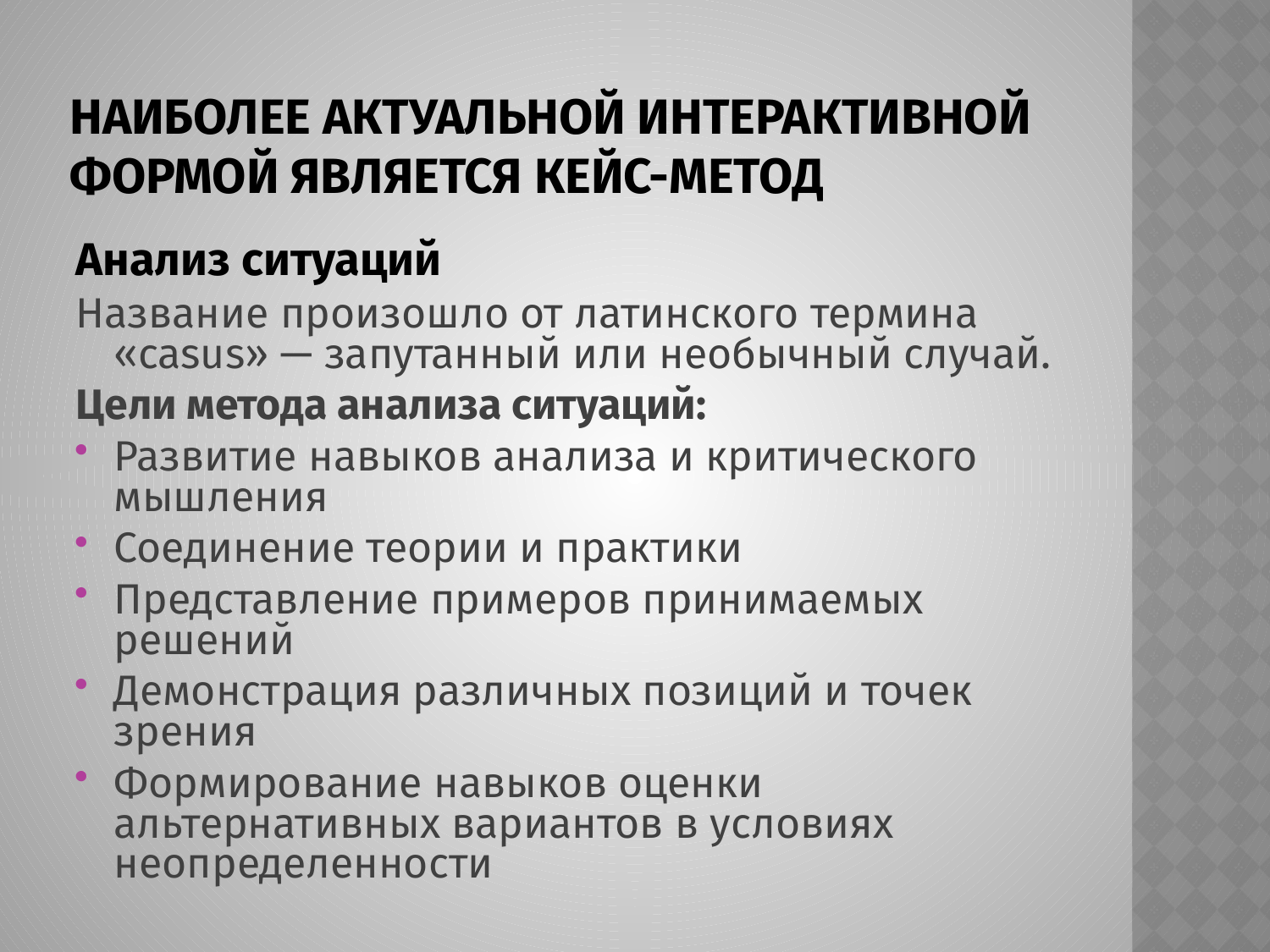

# Наиболее актуальной интерактивной формой является кейс-метод
Анализ ситуаций
Название произошло от латинского термина «casus» — запутанный или необычный случай.
Цели метода анализа ситуаций:
Развитие навыков анализа и критического мышления
Соединение теории и практики
Представление примеров принимаемых решений
Демонстрация различных позиций и точек зрения
Формирование навыков оценки альтернативных вариантов в условиях неопределенности